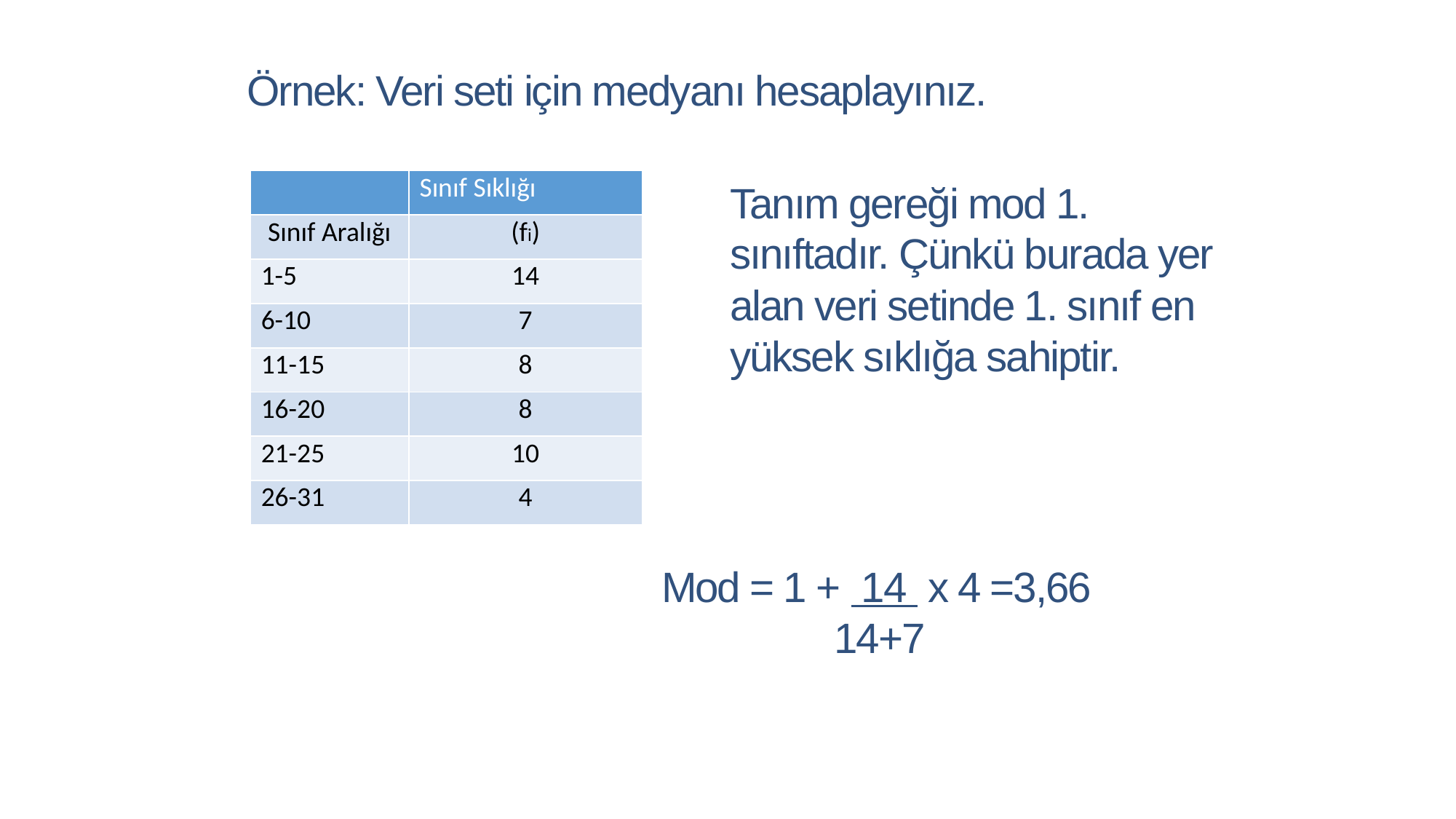

Örnek: Veri seti için medyanı hesaplayınız.
|  | Sınıf Sıklığı |
| --- | --- |
| Sınıf Aralığı | (fi) |
| 1-5 | 14 |
| 6-10 | 7 |
| 11-15 | 8 |
| 16-20 | 8 |
| 21-25 | 10 |
| 26-31 | 4 |
Tanım gereği mod 1. sınıftadır. Çünkü burada yer alan veri setinde 1. sınıf en yüksek sıklığa sahiptir.
Mod = 1 +  14  x 4 =3,66
	      14+7